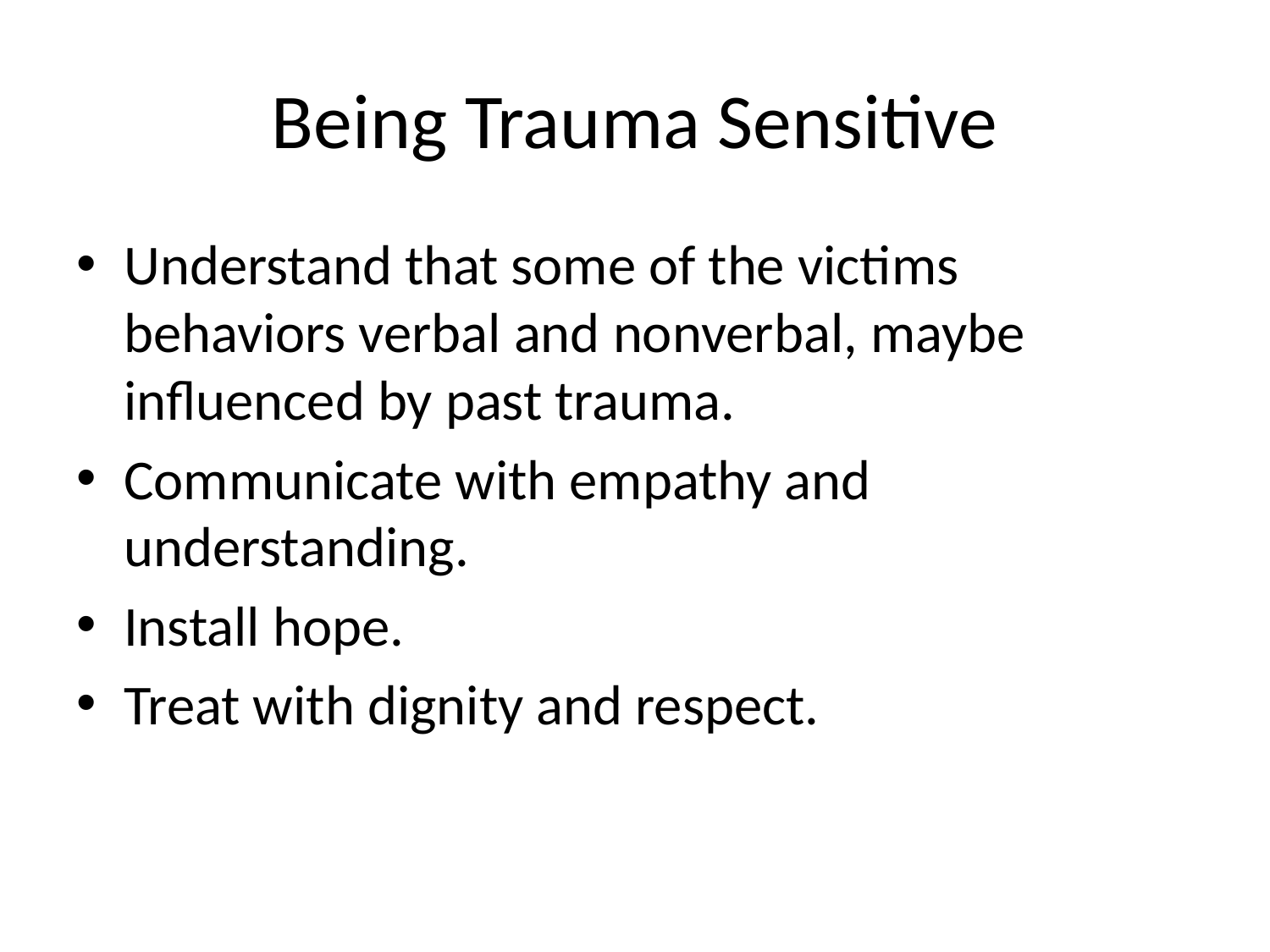

# Being Trauma Sensitive
Understand that some of the victims behaviors verbal and nonverbal, maybe influenced by past trauma.
Communicate with empathy and understanding.
Install hope.
Treat with dignity and respect.